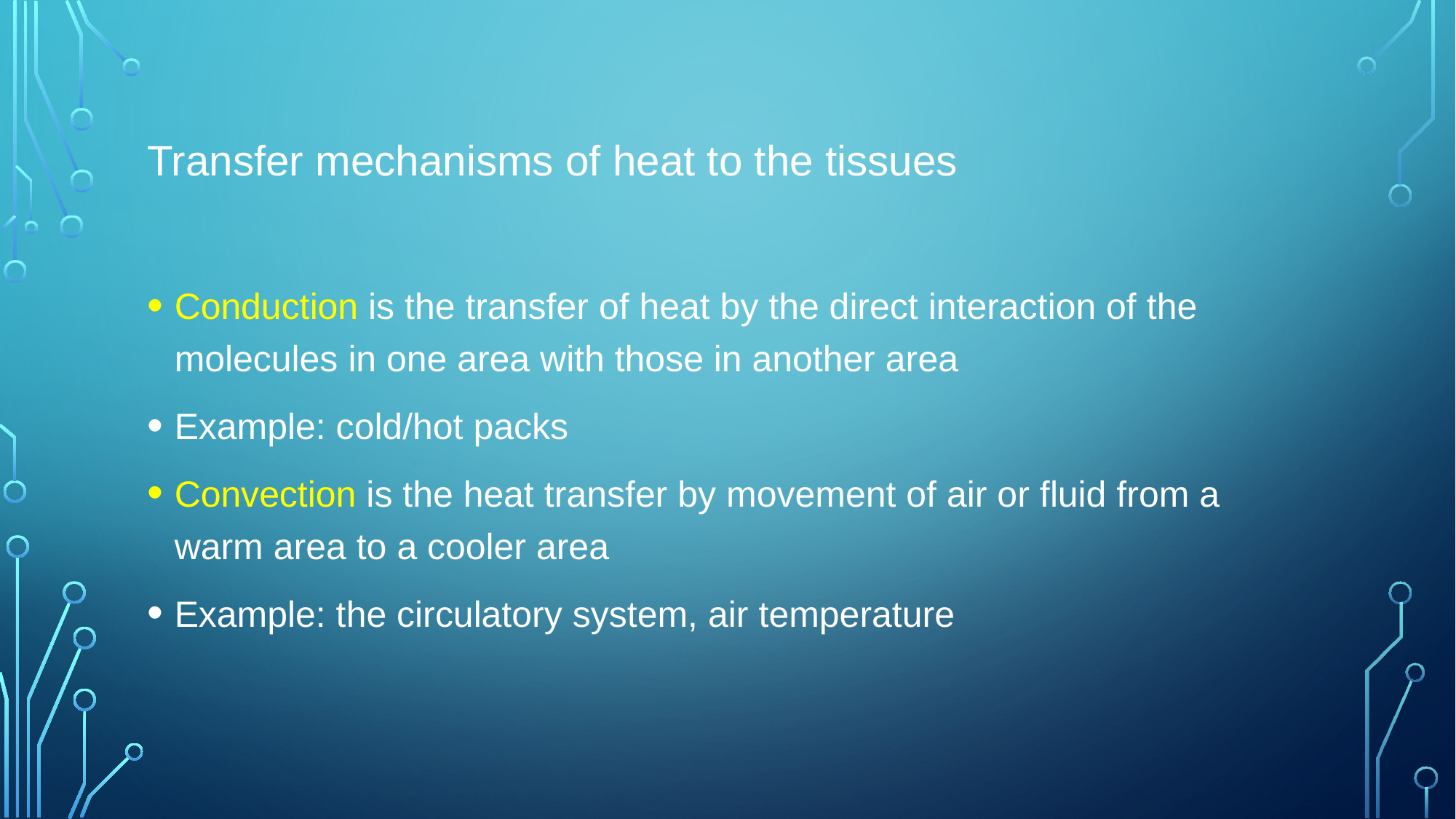

# Transfer mechanisms of heat to the tissues
Conduction is the transfer of heat by the direct interaction of the molecules in one area with those in another area
Example: cold/hot packs
Convection is the heat transfer by movement of air or fluid from a warm area to a cooler area
Example: the circulatory system, air temperature